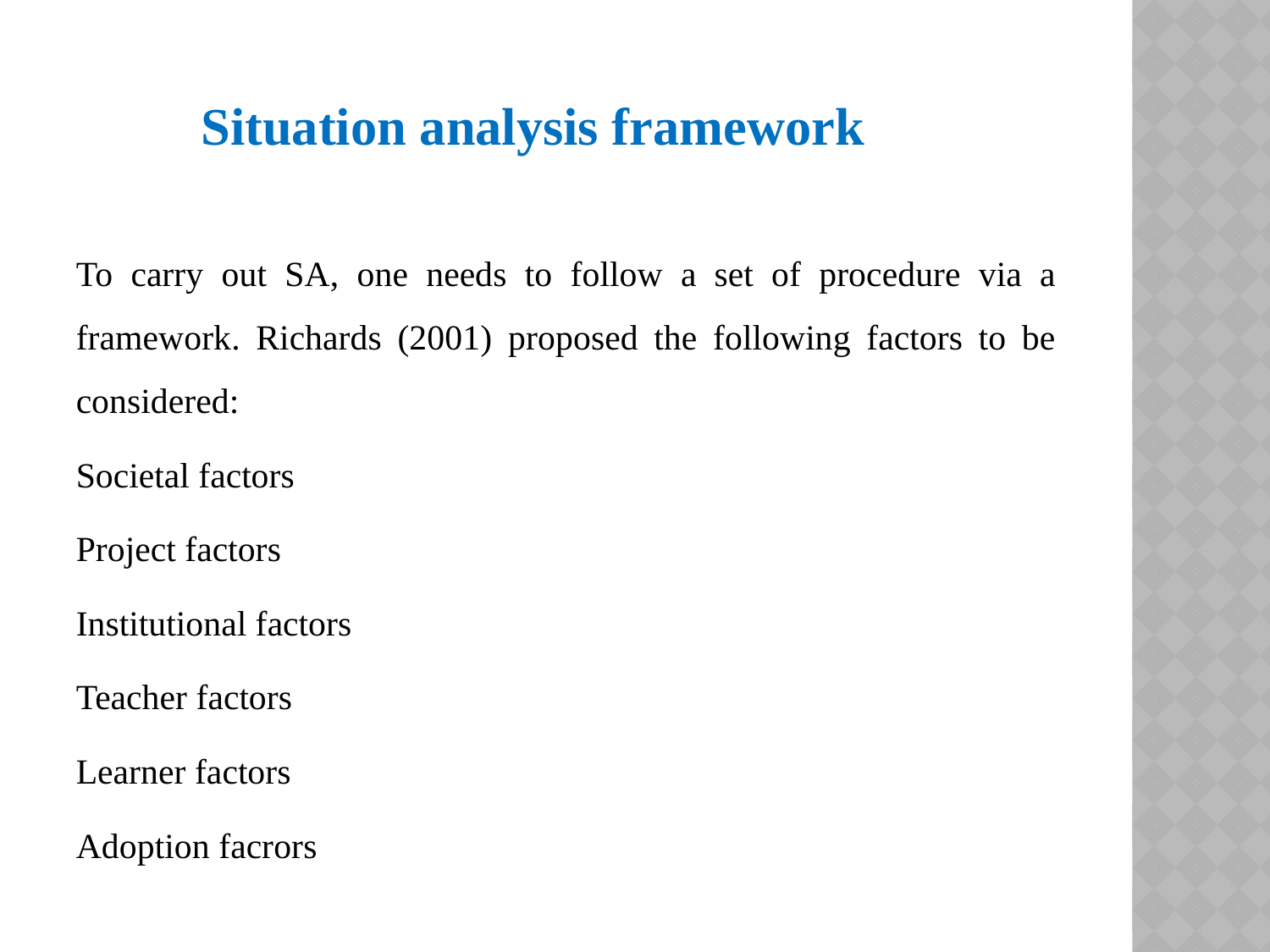

Situation analysis framework
To carry out SA, one needs to follow a set of procedure via a framework. Richards (2001) proposed the following factors to be considered:
Societal factors
Project factors
Institutional factors
Teacher factors
Learner factors
Adoption facrors